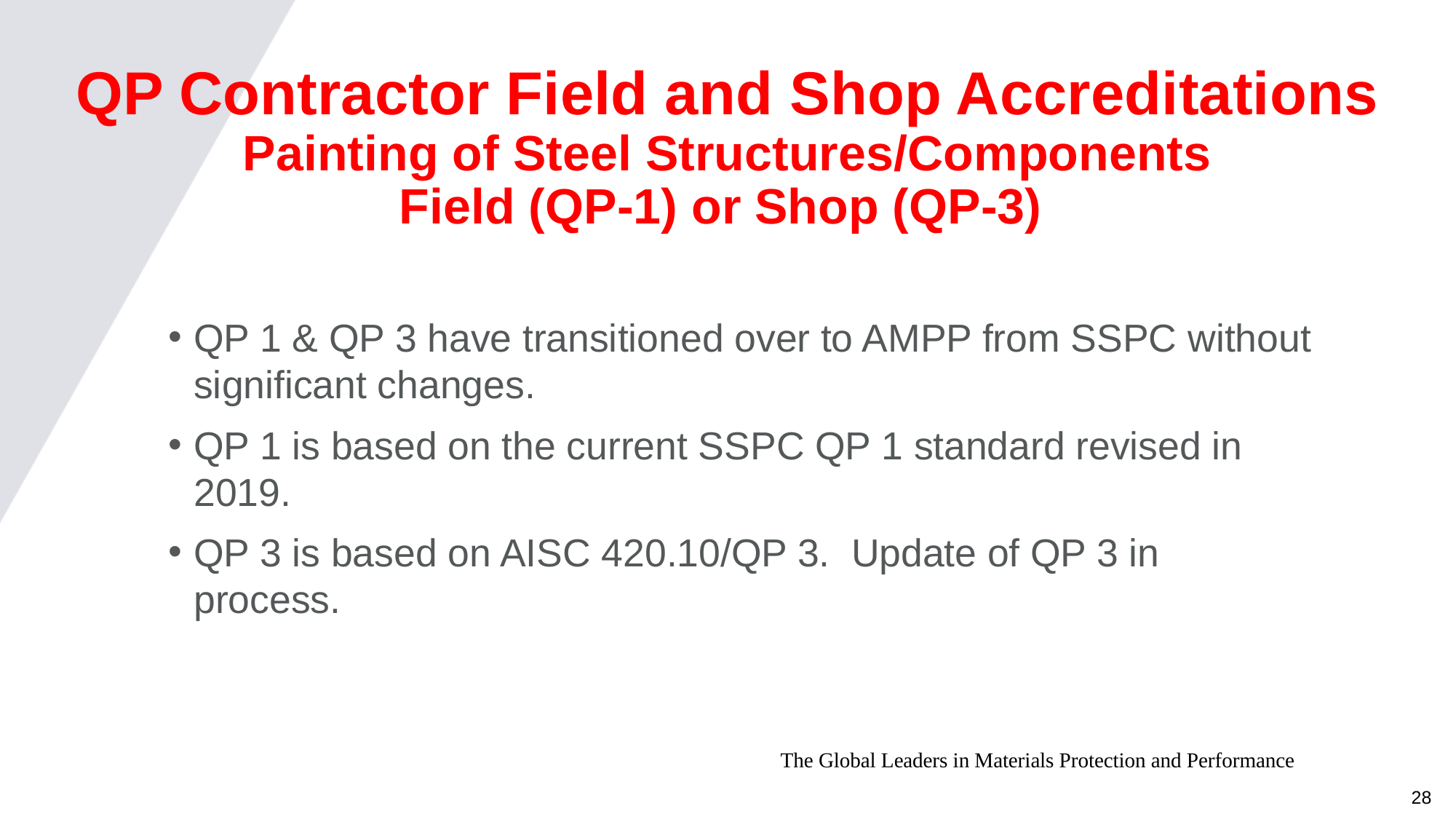

# QP Contractor Field and Shop Accreditations Painting of Steel Structures/Components Field (QP-1) or Shop (QP-3)
QP 1 & QP 3 have transitioned over to AMPP from SSPC without significant changes.
QP 1 is based on the current SSPC QP 1 standard revised in 2019.
QP 3 is based on AISC 420.10/QP 3.  Update of QP 3 in process.

The Global Leaders in Materials Protection and Performance
28